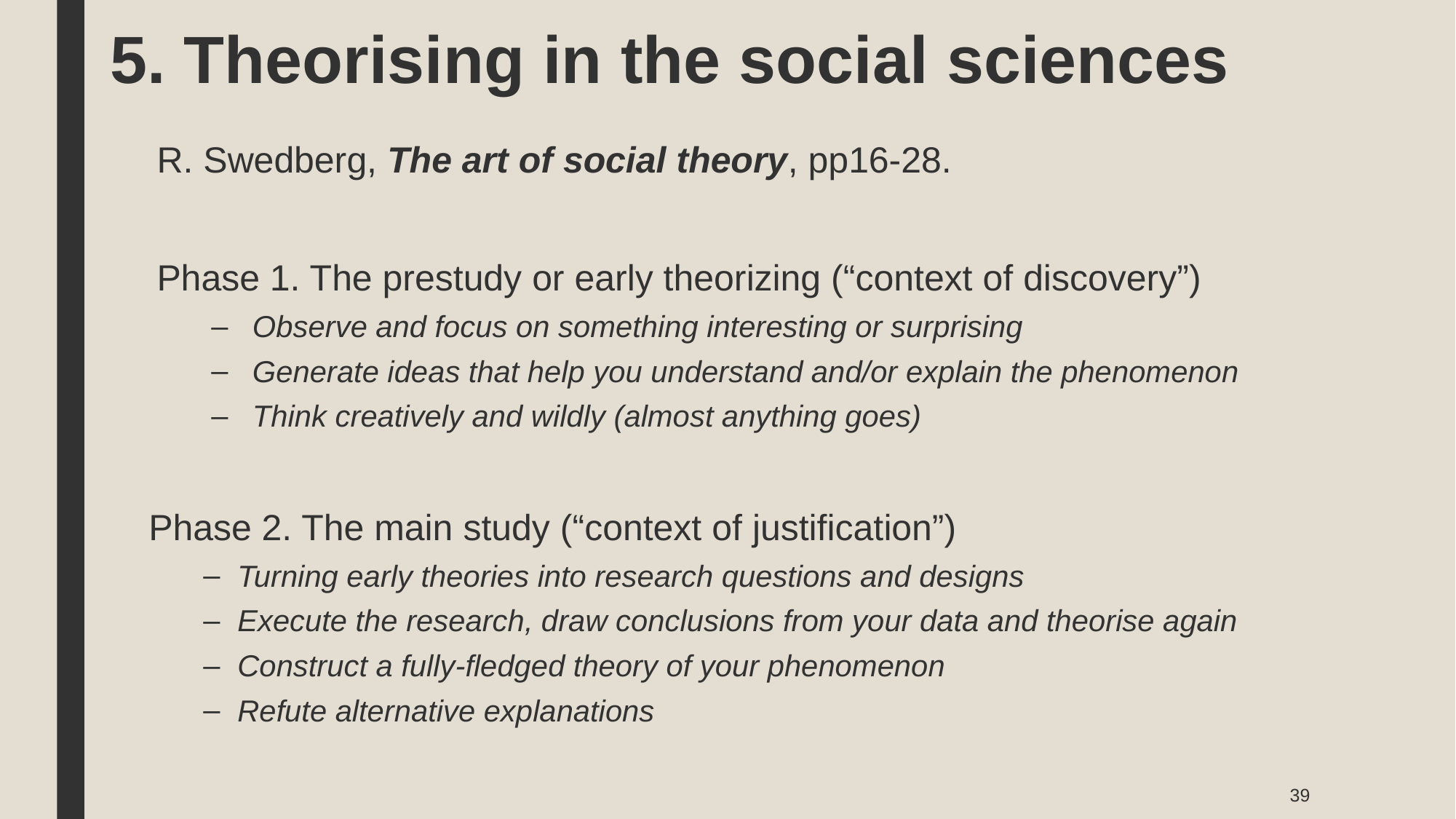

# 5. Theorising in the social sciences
R. Swedberg, The art of social theory, pp16-28.

Phase 1. The prestudy or early theorizing (“context of discovery”)
Observe and focus on something interesting or surprising
Generate ideas that help you understand and/or explain the phenomenon
Think creatively and wildly (almost anything goes)

Phase 2. The main study (“context of justification”)
Turning early theories into research questions and designs
Execute the research, draw conclusions from your data and theorise again
Construct a fully-fledged theory of your phenomenon
Refute alternative explanations

39